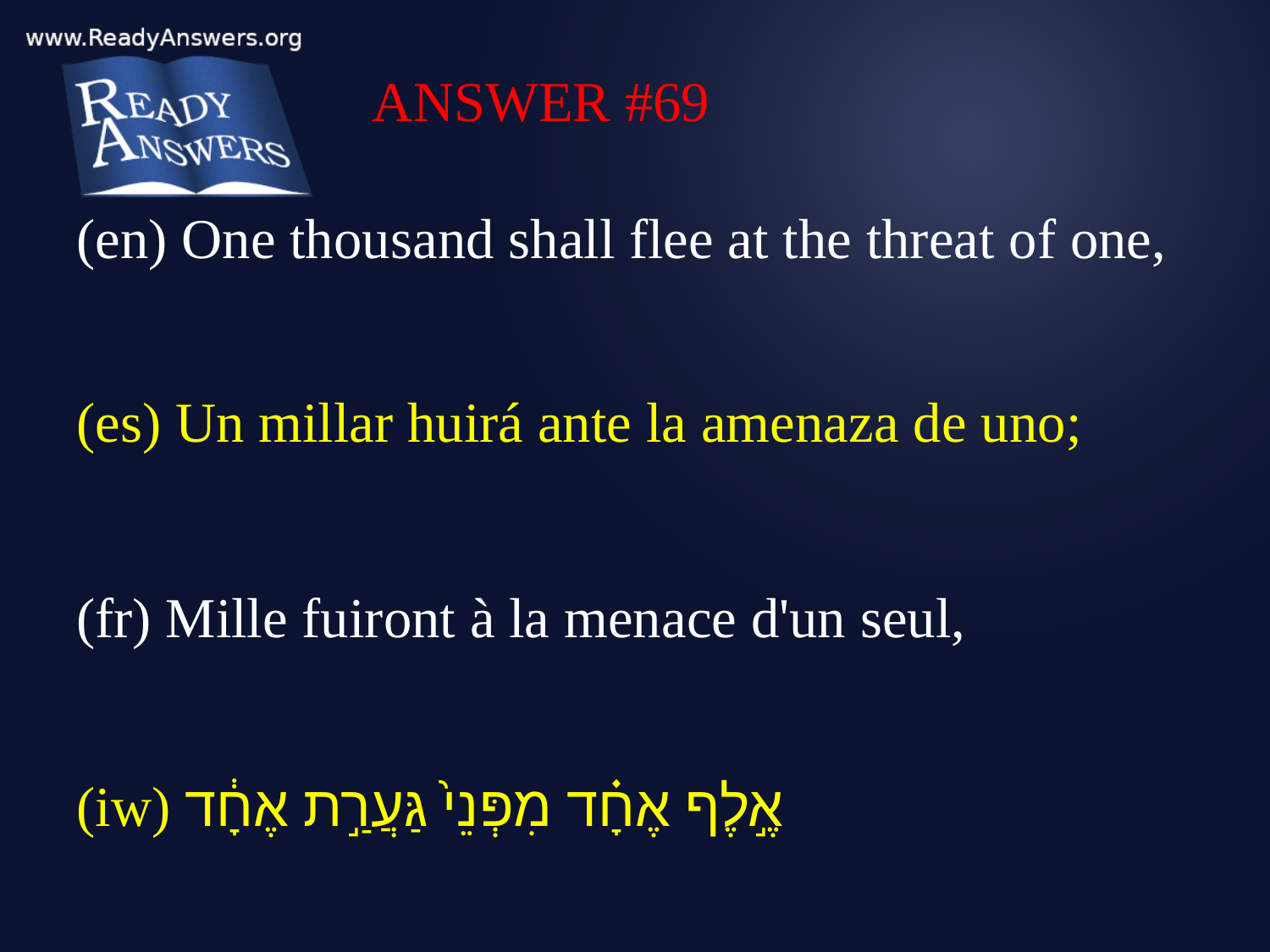

ANSWER #69
(en) One thousand shall flee at the threat of one,
(es) Un millar huirá ante la amenaza de uno;
(fr) Mille fuiront à la menace d'un seul,
(iw) אֶ֣לֶף אֶחָ֗ד מִפְּנֵי֙ גַּעֲרַ֣ת אֶחָ֔ד